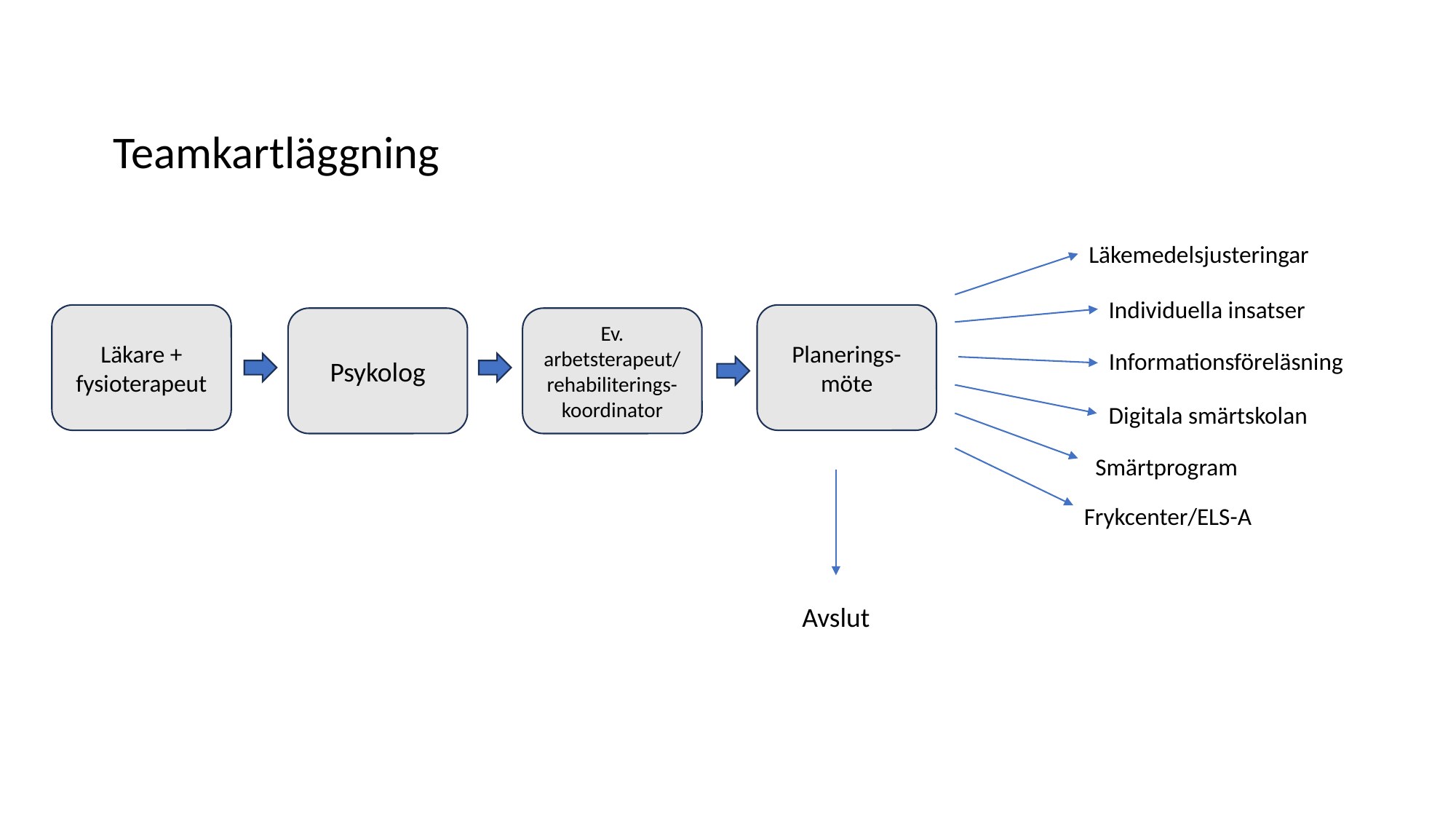

Teamkartläggning
Läkemedelsjusteringar
Individuella insatser
Läkare + fysioterapeut
Planerings-möte
Psykolog
Ev. arbetsterapeut/
rehabiliterings-koordinator
Informationsföreläsning

Digitala smärtskolan
Smärtprogram
Frykcenter/ELS-A
Avslut